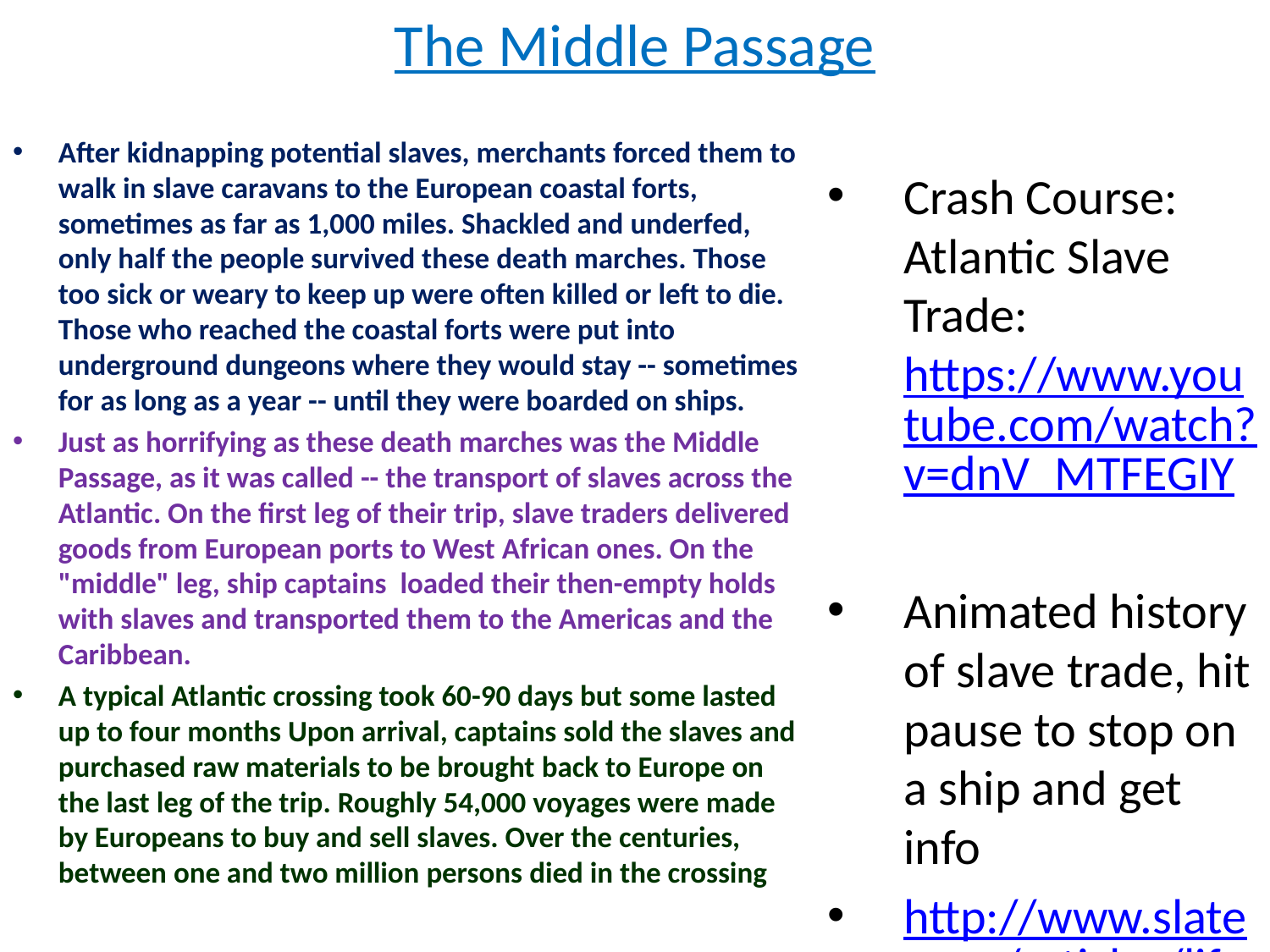

# The Middle Passage
After kidnapping potential slaves, merchants forced them to walk in slave caravans to the European coastal forts, sometimes as far as 1,000 miles. Shackled and underfed, only half the people survived these death marches. Those too sick or weary to keep up were often killed or left to die. Those who reached the coastal forts were put into underground dungeons where they would stay -- sometimes for as long as a year -- until they were boarded on ships.
Just as horrifying as these death marches was the Middle Passage, as it was called -- the transport of slaves across the Atlantic. On the first leg of their trip, slave traders delivered goods from European ports to West African ones. On the "middle" leg, ship captains  loaded their then-empty holds with slaves and transported them to the Americas and the Caribbean.
A typical Atlantic crossing took 60-90 days but some lasted up to four months Upon arrival, captains sold the slaves and purchased raw materials to be brought back to Europe on the last leg of the trip. Roughly 54,000 voyages were made by Europeans to buy and sell slaves. Over the centuries, between one and two million persons died in the crossing

Crash Course: Atlantic Slave Trade: https://www.youtube.com/watch?v=dnV_MTFEGIY

Animated history of slave trade, hit pause to stop on a ship and get info
http://www.slate.com/articles/life/the_history_of_american_slavery/2015/06/animated_interactive_of_the_history_of_the_atlantic_slave_trade.html